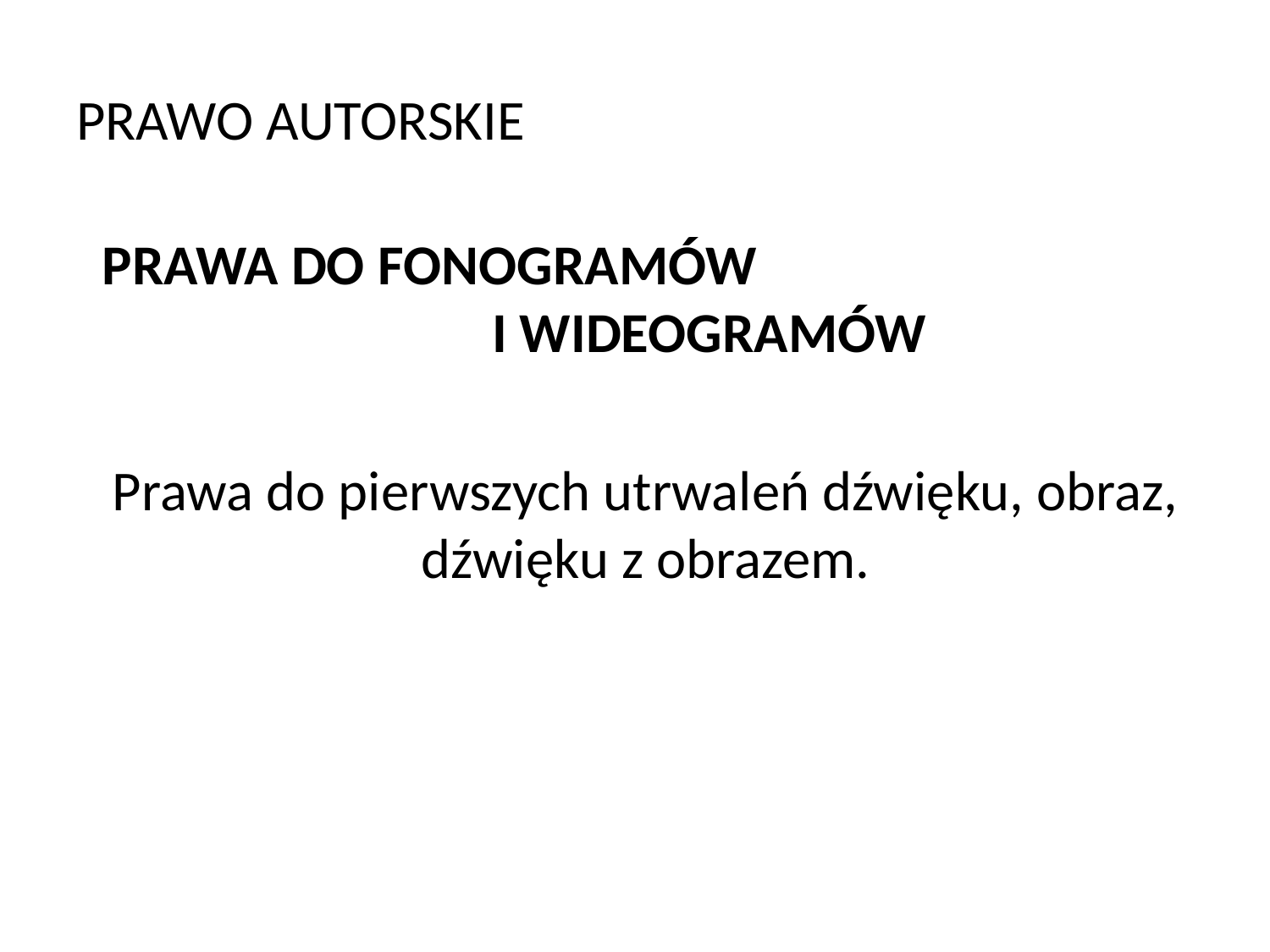

# PRAWO AUTORSKIE
PRAWA DO FONOGRAMÓW                                             I WIDEOGRAMÓW

Prawa do pierwszych utrwaleń dźwięku, obraz, dźwięku z obrazem.